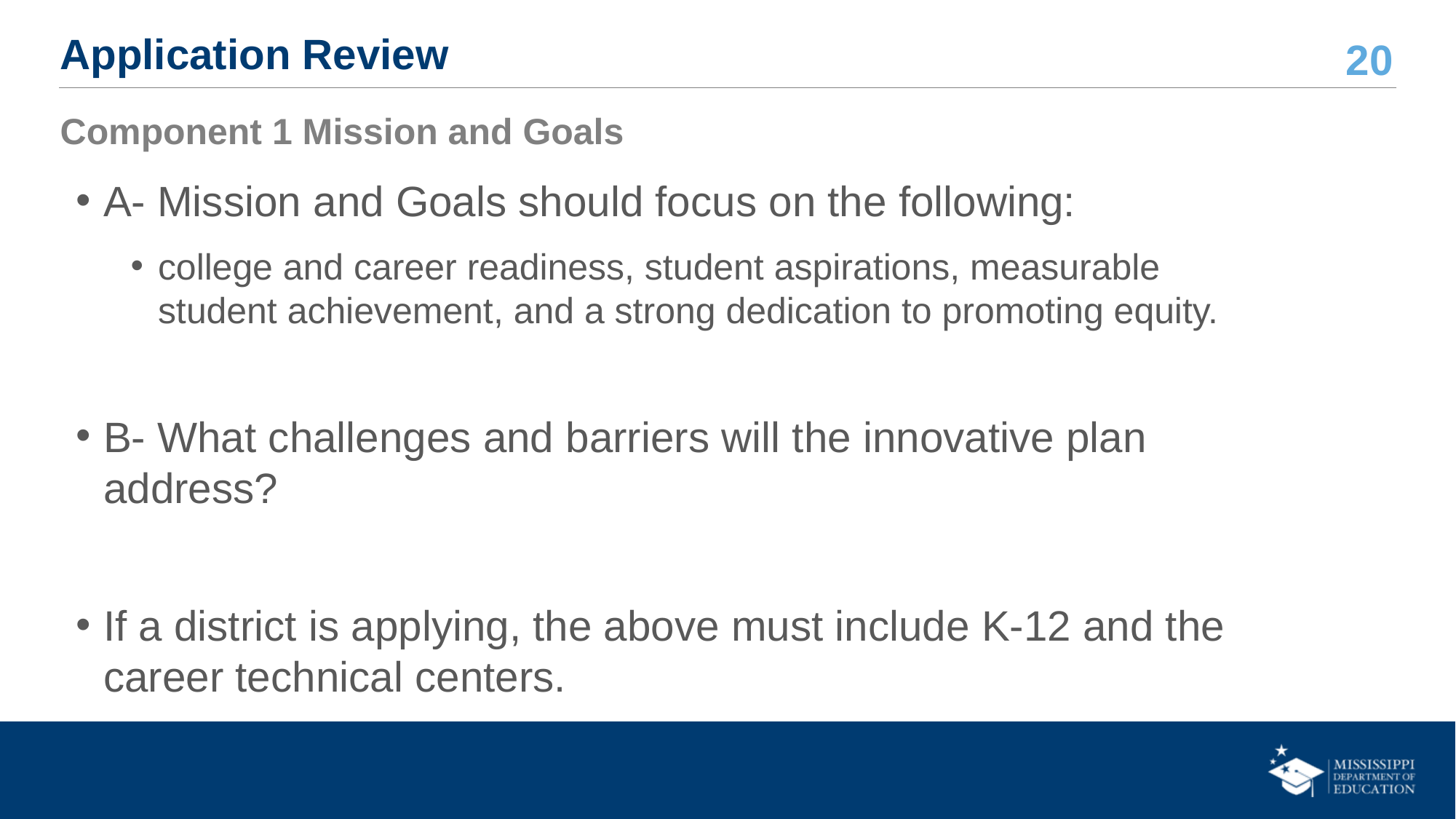

# Application Review
Component 1 Mission and Goals
A- Mission and Goals should focus on the following:
college and career readiness, student aspirations, measurable student achievement, and a strong dedication to promoting equity.

B- What challenges and barriers will the innovative plan address?

If a district is applying, the above must include K-12 and the career technical centers.